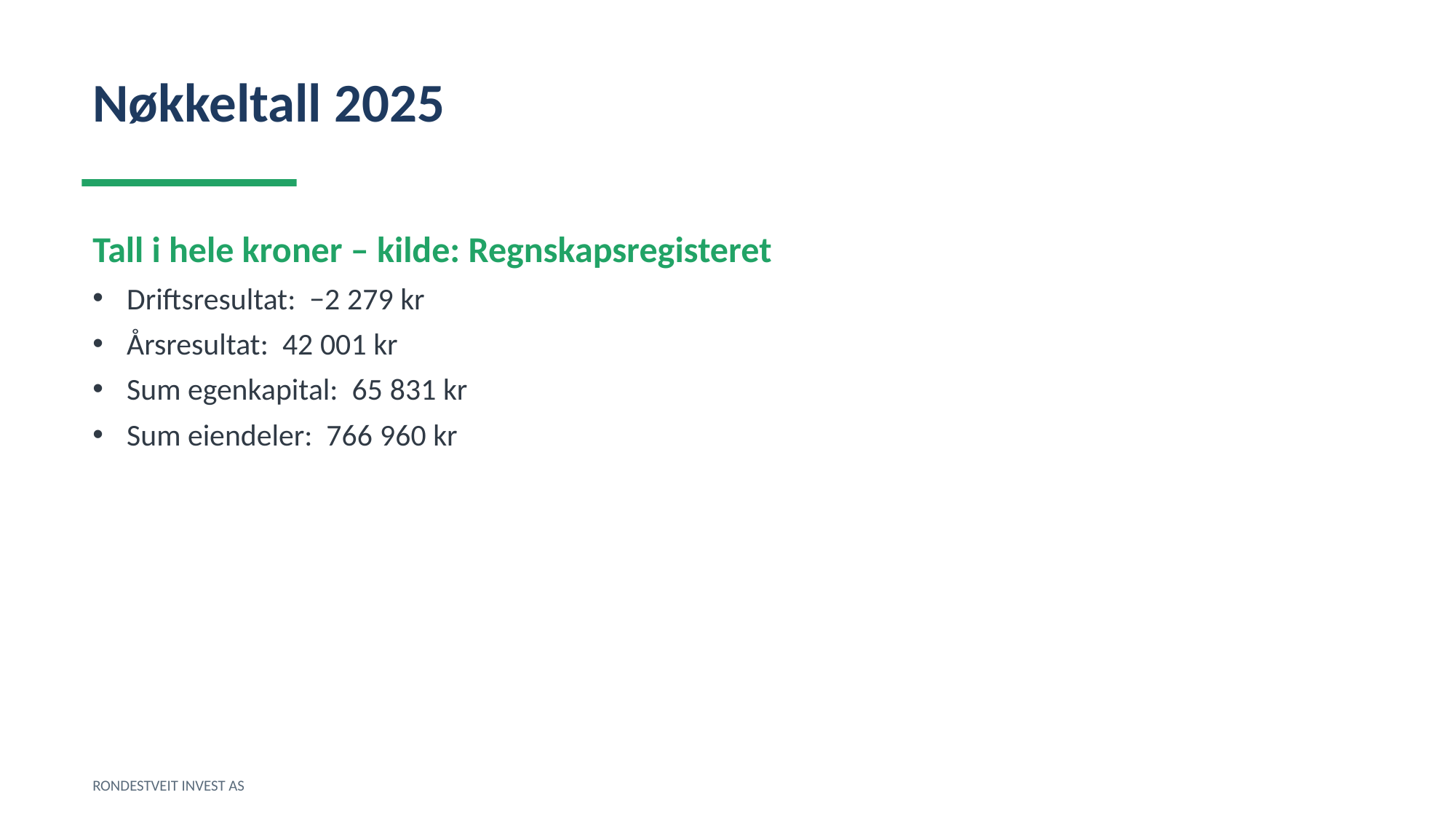

Nøkkeltall 2025

Tall i hele kroner – kilde: Regnskapsregisteret
Driftsresultat:  −2 279 kr
Årsresultat:  42 001 kr
Sum egenkapital:  65 831 kr
Sum eiendeler:  766 960 kr
RONDESTVEIT INVEST AS